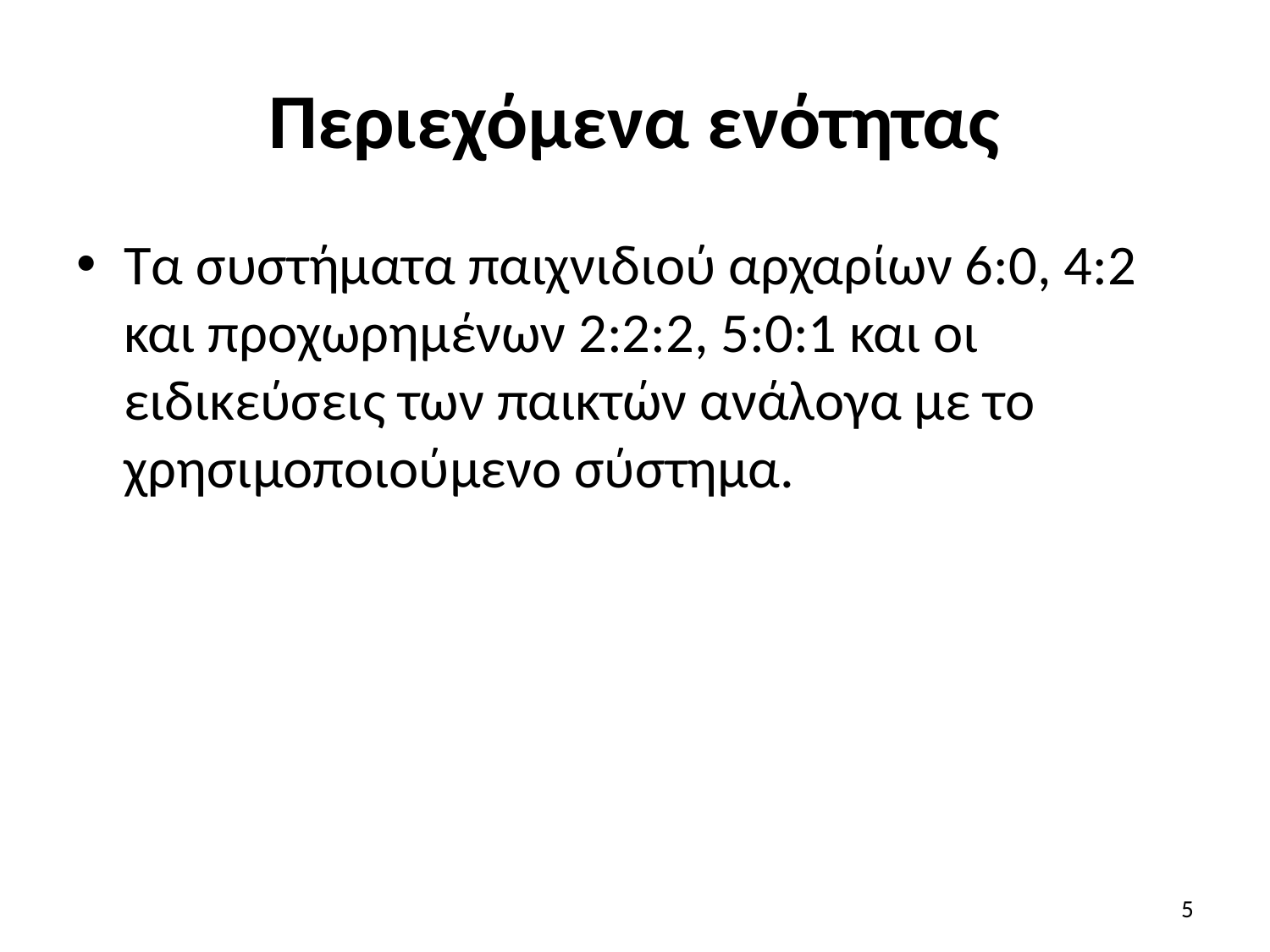

# Περιεχόμενα ενότητας
Τα συστήματα παιχνιδιού αρχαρίων 6:0, 4:2 και προχωρημένων 2:2:2, 5:0:1 και οι ειδικεύσεις των παικτών ανάλογα με το χρησιμοποιούμενο σύστημα.
5